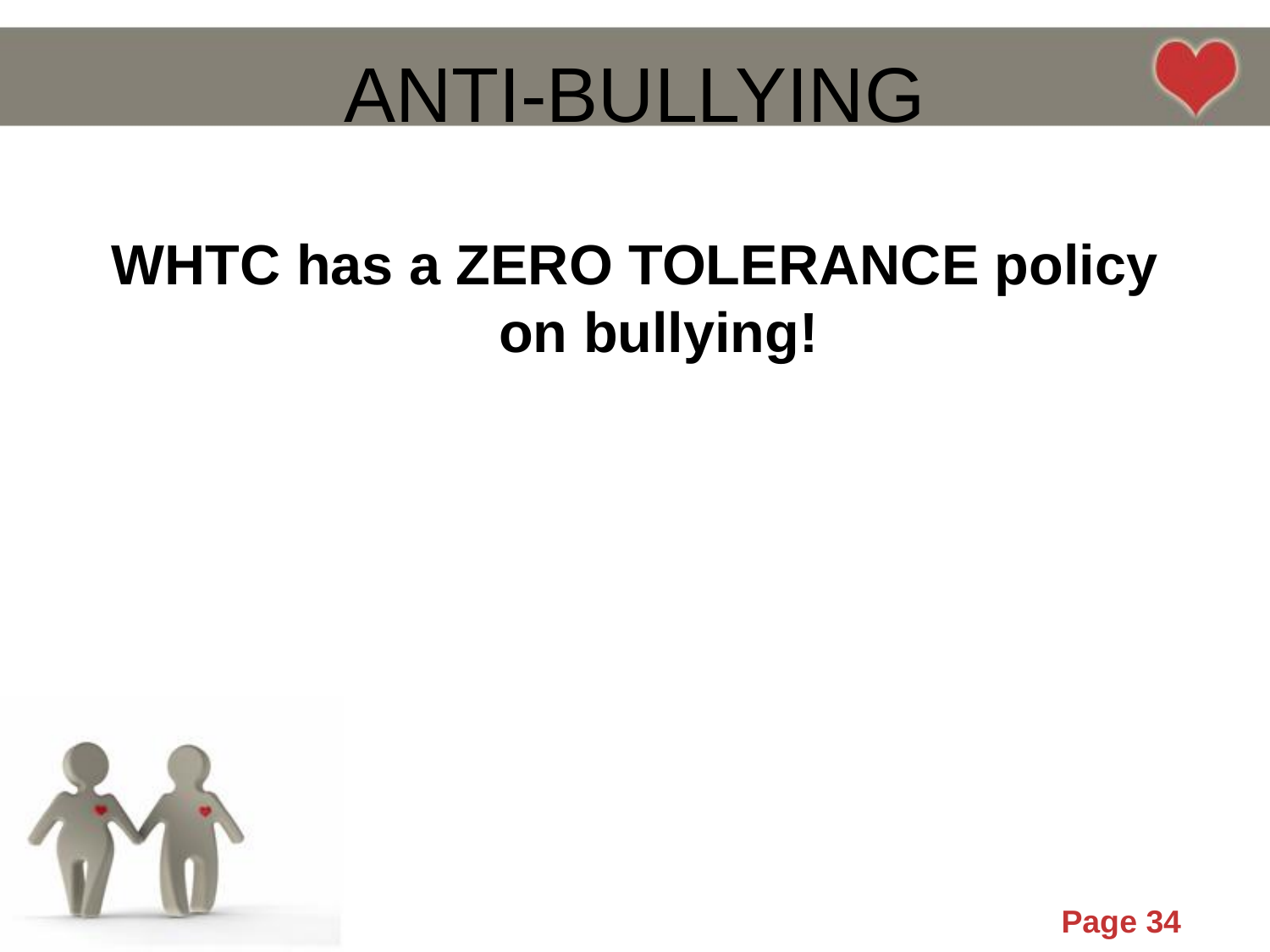

# ANTI-BULLYING
WHTC has a ZERO TOLERANCE policy on bullying!